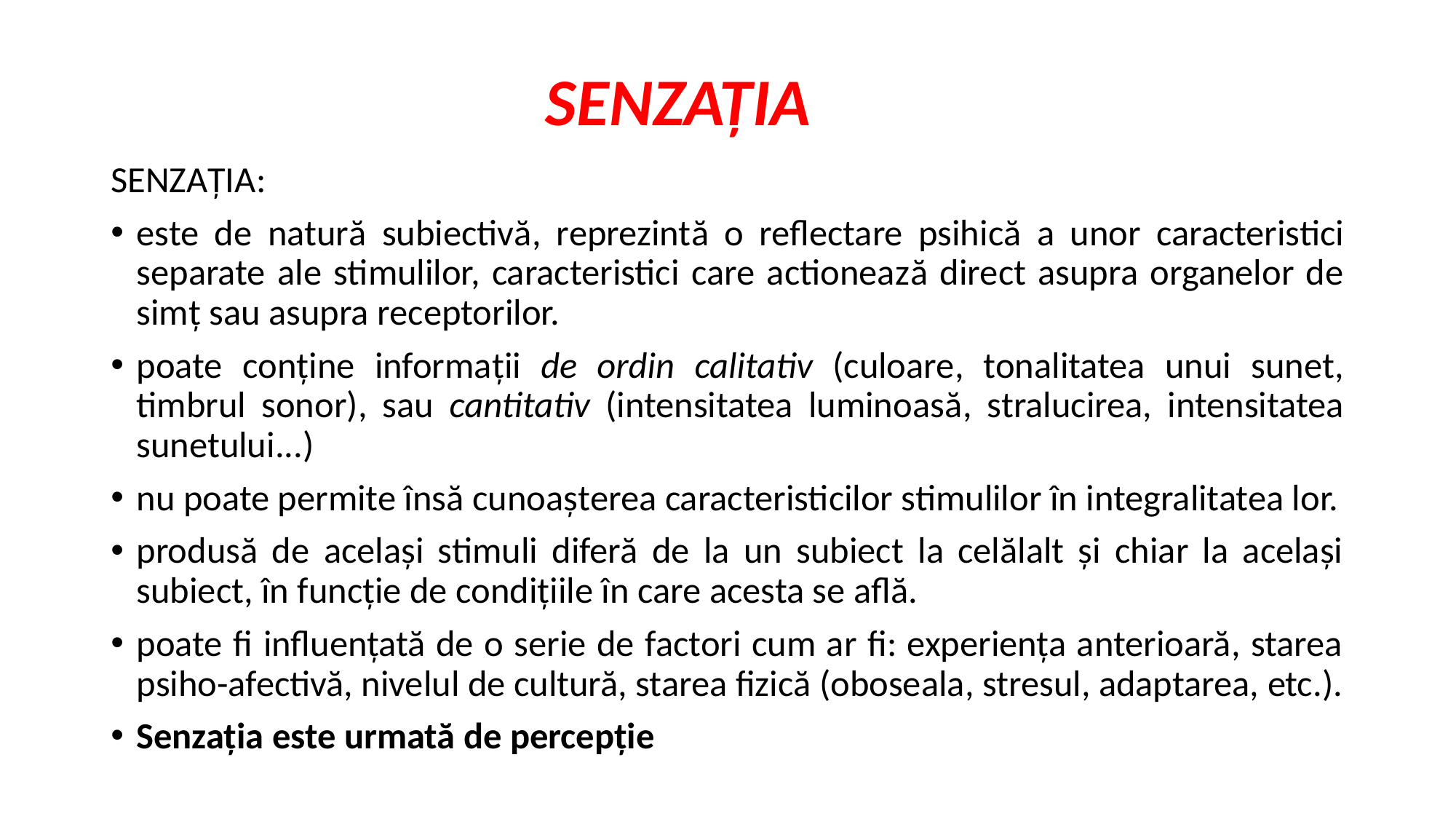

# SENZAȚIA
SENZAȚIA:
este de natură subiectivă, reprezintă o reflectare psihică a unor caracteristici separate ale stimulilor, caracteristici care actionează direct asupra organelor de simț sau asupra receptorilor.
poate conține informații de ordin calitativ (culoare, tonalitatea unui sunet, timbrul sonor), sau cantitativ (intensitatea luminoasă, stralucirea, intensitatea sunetului...)
nu poate permite însă cunoașterea caracteristicilor stimulilor în integralitatea lor.
produsă de același stimuli diferă de la un subiect la celălalt și chiar la același subiect, în funcție de condițiile în care acesta se află.
poate fi influențată de o serie de factori cum ar fi: experiența anterioară, starea psiho-afectivă, nivelul de cultură, starea fizică (oboseala, stresul, adaptarea, etc.).
Senzația este urmată de percepție